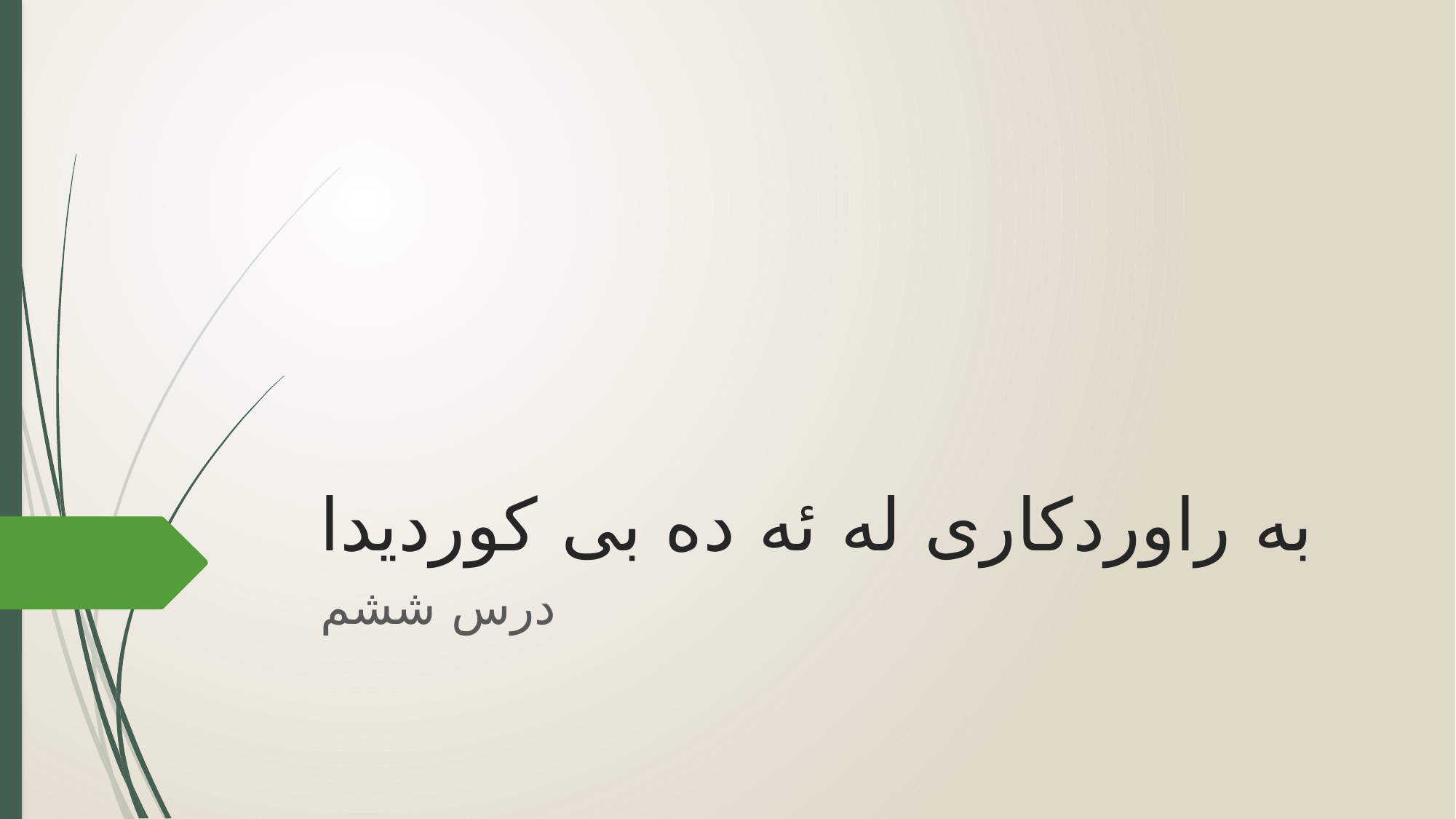

# به راوردکاری له ئه ده بی کوردیدا
درس ششم